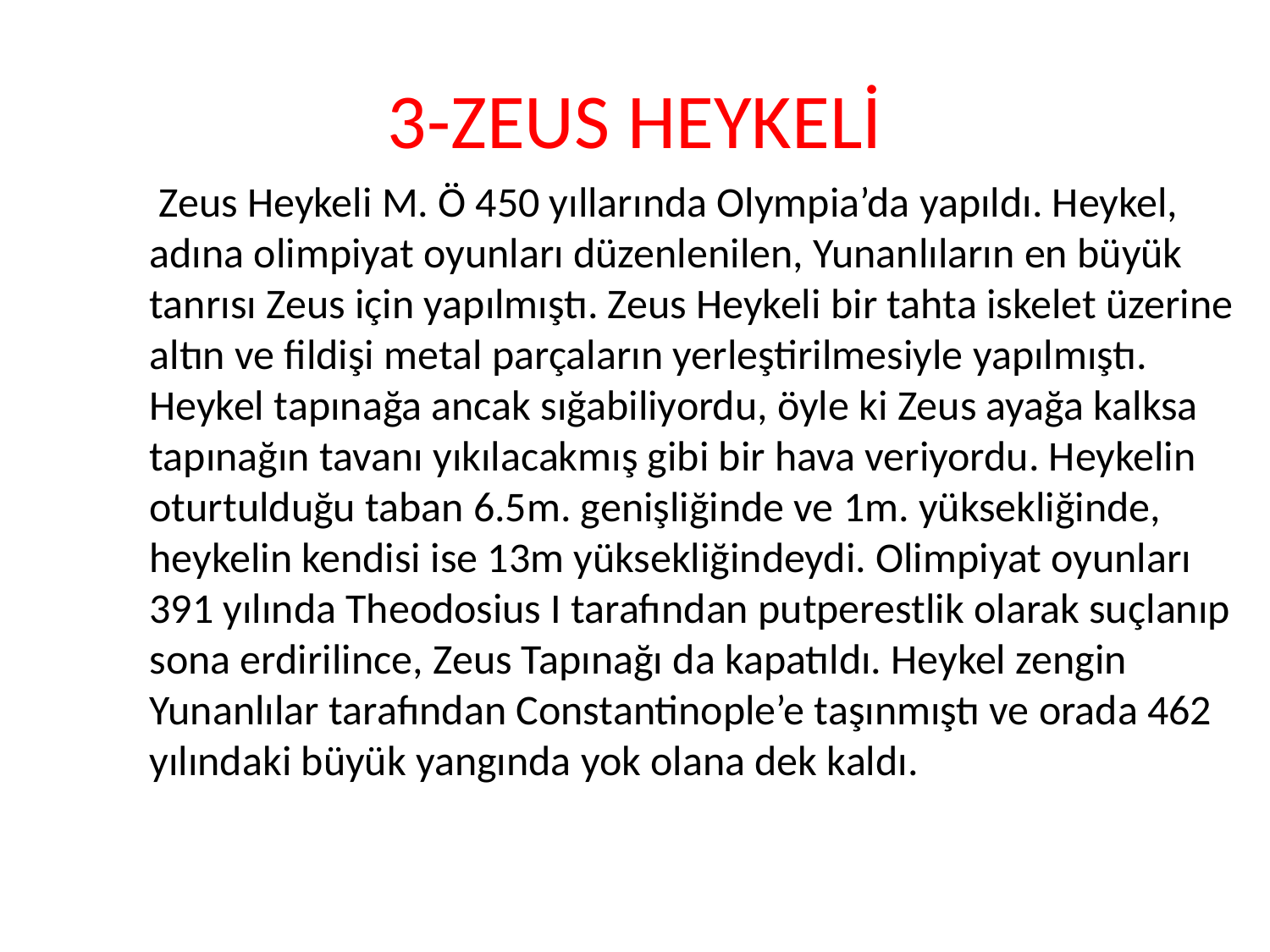

# 3-ZEUS HEYKELİ
      Zeus Heykeli M. Ö 450 yıllarında Olympia’da yapıldı. Heykel, adına olimpiyat oyunları düzenlenilen, Yunanlıların en büyük tanrısı Zeus için yapılmıştı. Zeus Heykeli bir tahta iskelet üzerine altın ve fildişi metal parçaların yerleştirilmesiyle yapılmıştı. Heykel tapınağa ancak sığabiliyordu, öyle ki Zeus ayağa kalksa tapınağın tavanı yıkılacakmış gibi bir hava veriyordu. Heykelin oturtulduğu taban 6.5m. genişliğinde ve 1m. yüksekliğinde, heykelin kendisi ise 13m yüksekliğindeydi. Olimpiyat oyunları 391 yılında Theodosius I tarafından putperestlik olarak suçlanıp sona erdirilince, Zeus Tapınağı da kapatıldı. Heykel zengin Yunanlılar tarafından Constantinople’e taşınmıştı ve orada 462 yılındaki büyük yangında yok olana dek kaldı.